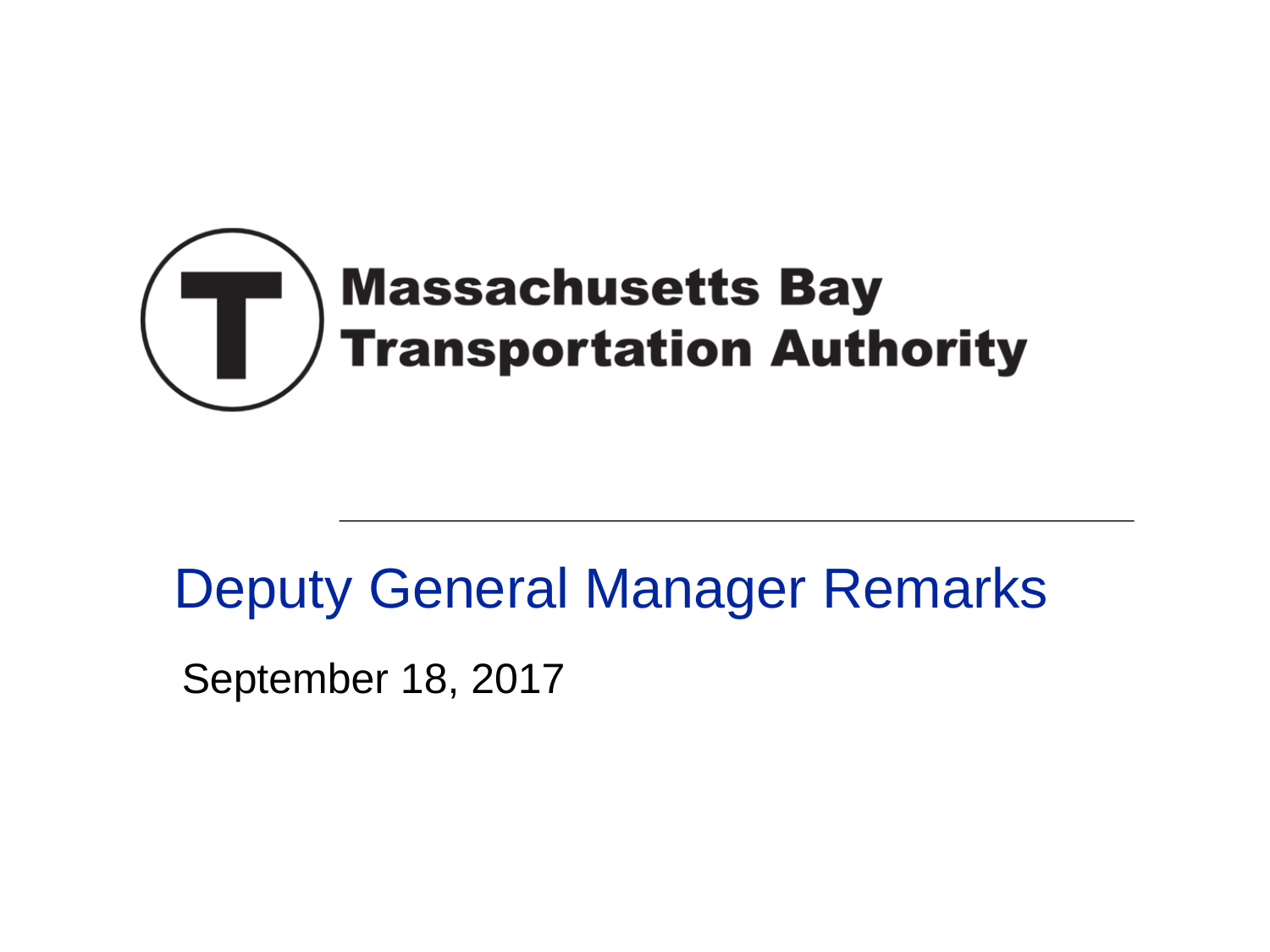

# Deputy General Manager Remarks
September 18, 2017